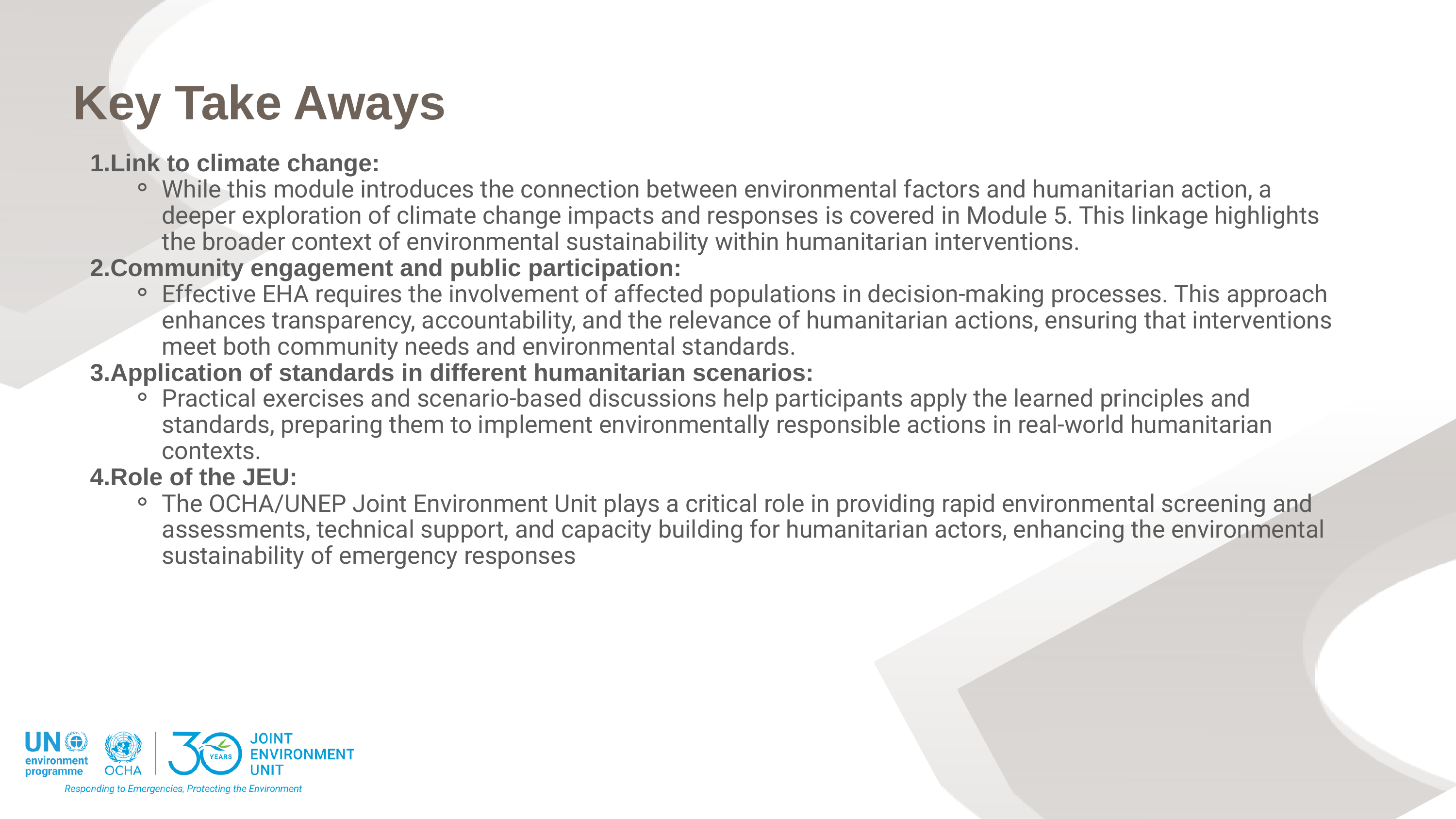

Key Take Aways
Link to climate change:
While this module introduces the connection between environmental factors and humanitarian action, a deeper exploration of climate change impacts and responses is covered in Module 5. This linkage highlights the broader context of environmental sustainability within humanitarian interventions.
Community engagement and public participation:
Effective EHA requires the involvement of affected populations in decision-making processes. This approach enhances transparency, accountability, and the relevance of humanitarian actions, ensuring that interventions meet both community needs and environmental standards.
Application of standards in different humanitarian scenarios:
Practical exercises and scenario-based discussions help participants apply the learned principles and standards, preparing them to implement environmentally responsible actions in real-world humanitarian contexts.
Role of the JEU:
The OCHA/UNEP Joint Environment Unit plays a critical role in providing rapid environmental screening and assessments, technical support, and capacity building for humanitarian actors, enhancing the environmental sustainability of emergency responses